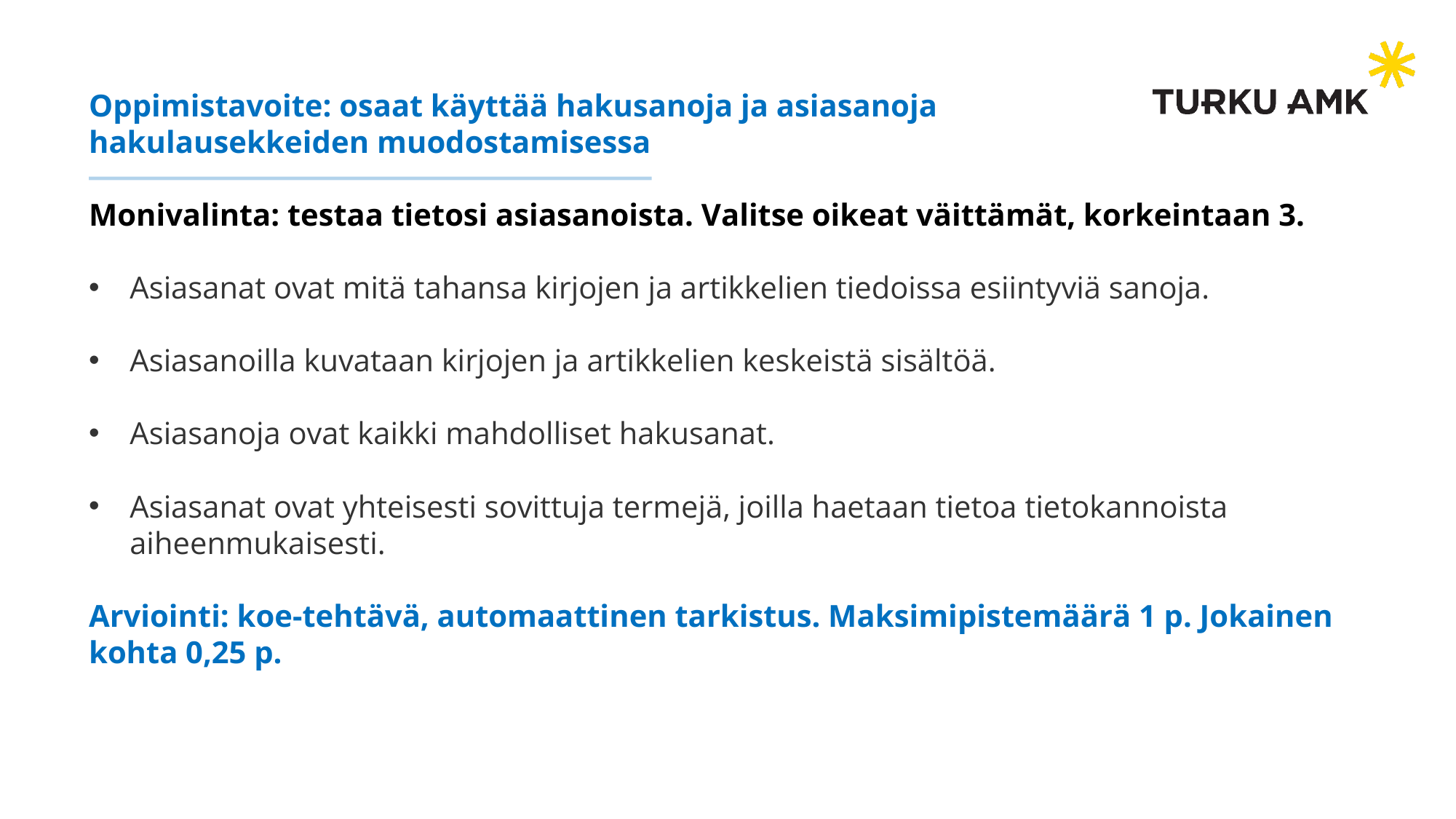

# Oppimistavoite: osaat käyttää hakusanoja ja asiasanoja hakulausekkeiden muodostamisessa
Monivalinta: testaa tietosi asiasanoista. Valitse oikeat väittämät, korkeintaan 3.

Asiasanat ovat mitä tahansa kirjojen ja artikkelien tiedoissa esiintyviä sanoja.

Asiasanoilla kuvataan kirjojen ja artikkelien keskeistä sisältöä.

Asiasanoja ovat kaikki mahdolliset hakusanat.

Asiasanat ovat yhteisesti sovittuja termejä, joilla haetaan tietoa tietokannoista aiheenmukaisesti.

Arviointi: koe-tehtävä, automaattinen tarkistus. Maksimipistemäärä 1 p. Jokainen kohta 0,25 p.